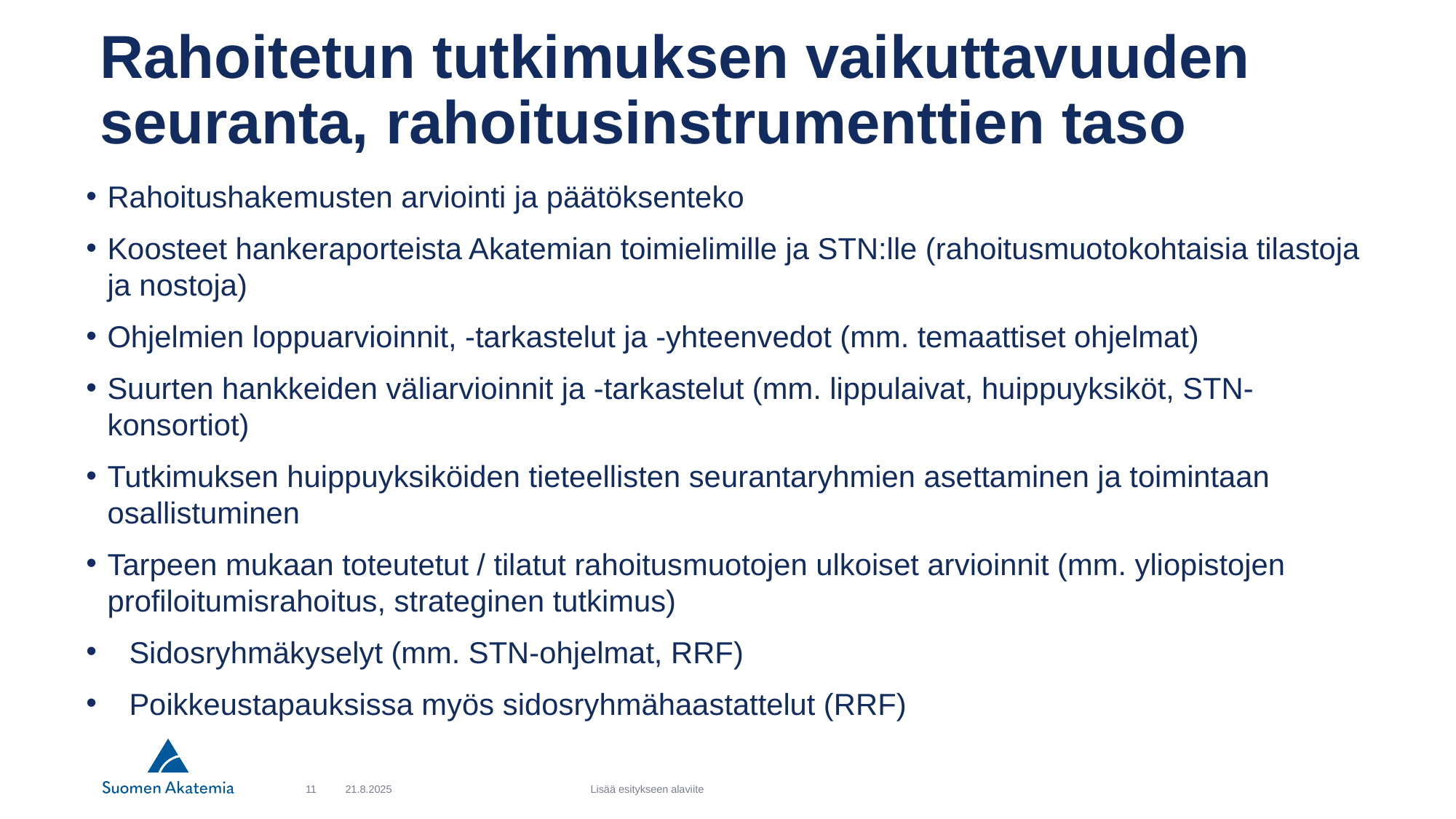

# Rahoitetun tutkimuksen vaikuttavuuden seuranta, rahoitusinstrumenttien taso
Rahoitushakemusten arviointi ja päätöksenteko
Koosteet hankeraporteista Akatemian toimielimille ja STN:lle (rahoitusmuotokohtaisia tilastoja ja nostoja)
Ohjelmien loppuarvioinnit, -tarkastelut ja -yhteenvedot (mm. temaattiset ohjelmat)
Suurten hankkeiden väliarvioinnit ja -tarkastelut (mm. lippulaivat, huippuyksiköt, STN-konsortiot)
Tutkimuksen huippuyksiköiden tieteellisten seurantaryhmien asettaminen ja toimintaan osallistuminen
Tarpeen mukaan toteutetut / tilatut rahoitusmuotojen ulkoiset arvioinnit (mm. yliopistojen profiloitumisrahoitus, strateginen tutkimus)
Sidosryhmäkyselyt (mm. STN-ohjelmat, RRF)
Poikkeustapauksissa myös sidosryhmähaastattelut (RRF)

11
21.8.2025
Lisää esitykseen alaviite